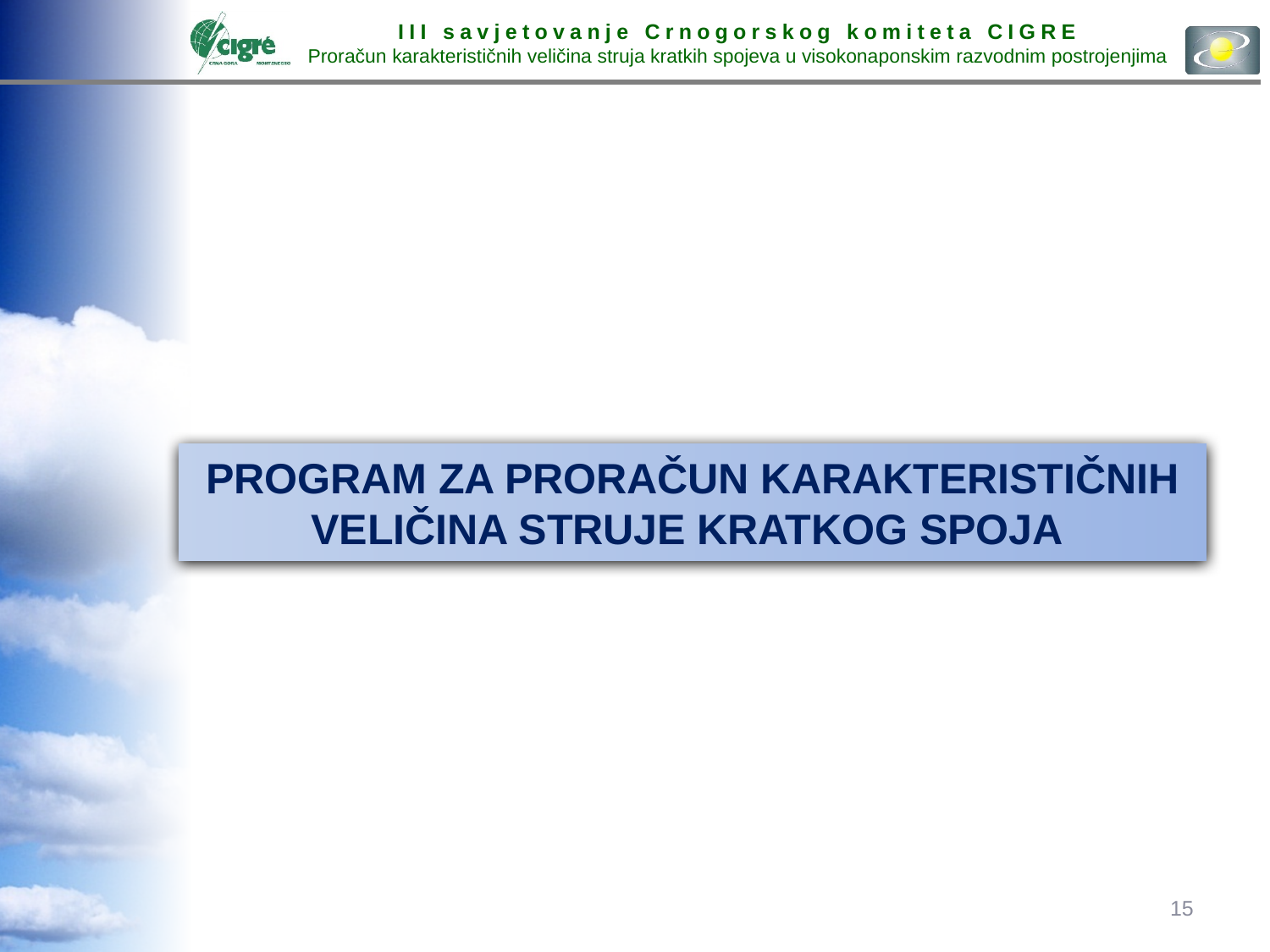

PROGRAM ZA PRORAČUN KARAKTERISTIČNIH VELIČINA STRUJE KRATKOG SPOJA
15